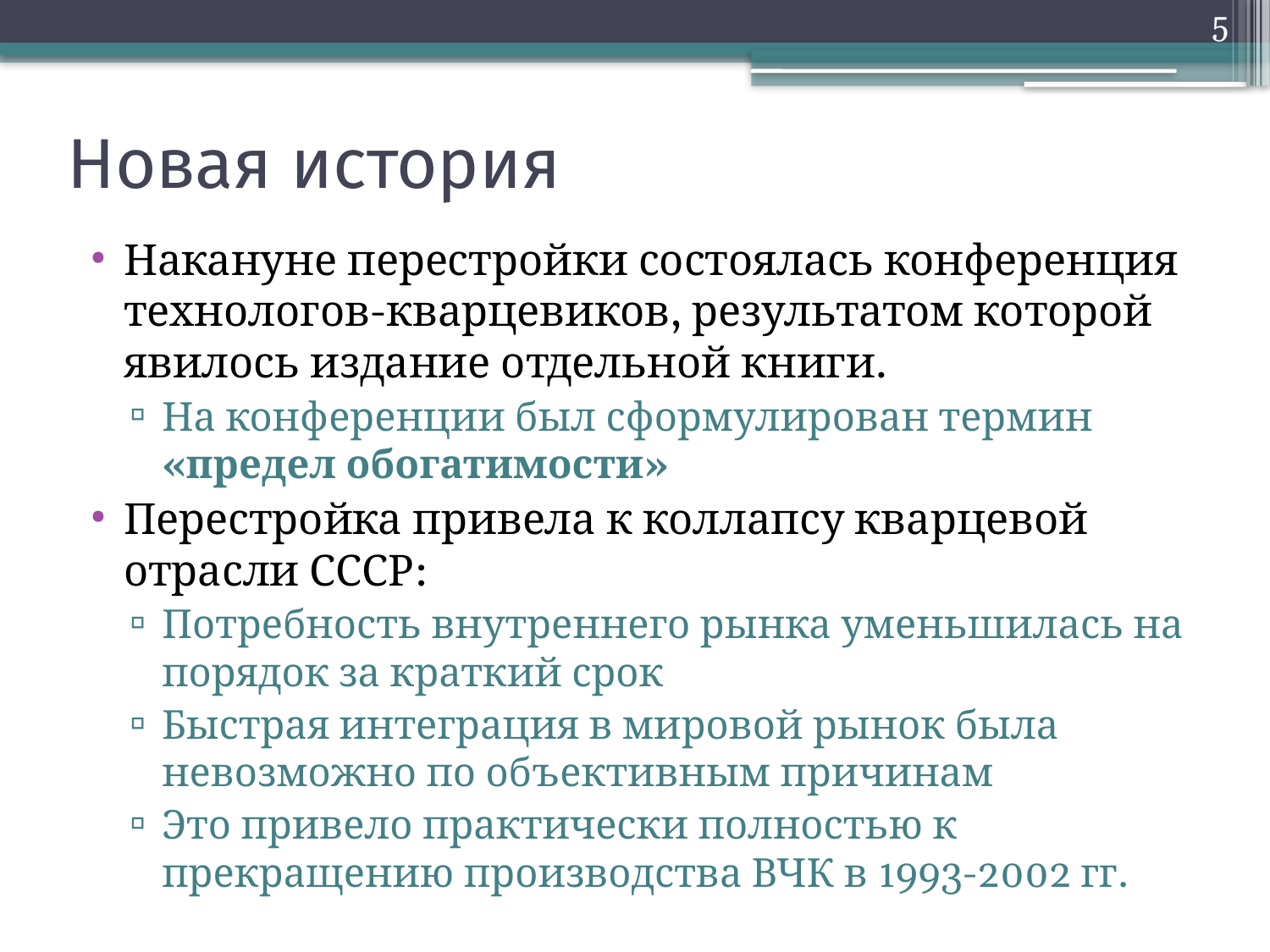

5
# Новая история
Накануне перестройки состоялась конференция технологов-кварцевиков, результатом которой явилось издание отдельной книги.
На конференции был сформулирован термин «предел обогатимости»
Перестройка привела к коллапсу кварцевой отрасли СССР:
Потребность внутреннего рынка уменьшилась на порядок за краткий срок
Быстрая интеграция в мировой рынок была невозможно по объективным причинам
Это привело практически полностью к прекращению производства ВЧК в 1993-2002 гг.